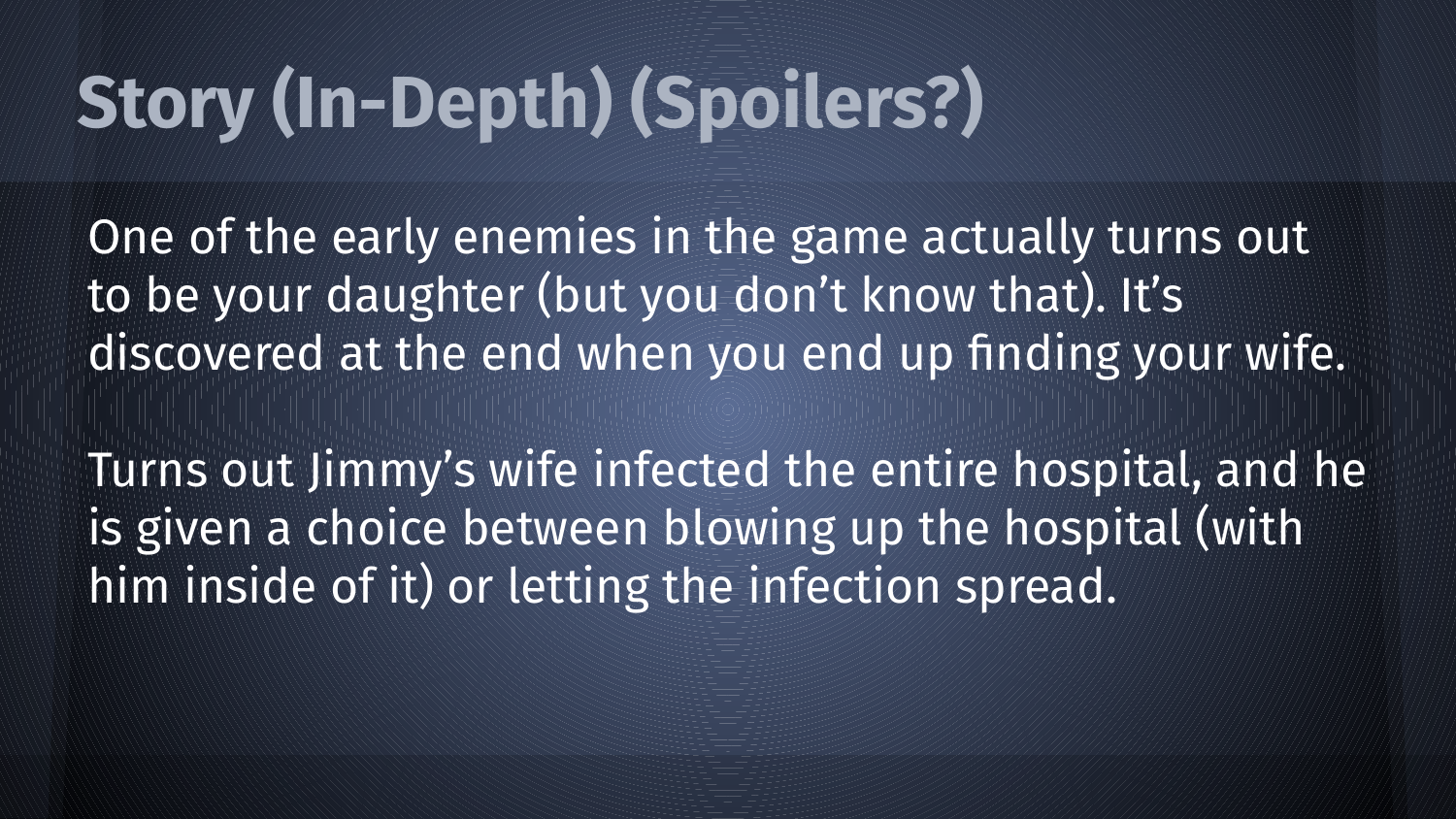

# Story (In-Depth) (Spoilers?)

One of the early enemies in the game actually turns out to be your daughter (but you don’t know that). It’s discovered at the end when you end up finding your wife.

Turns out Jimmy’s wife infected the entire hospital, and he is given a choice between blowing up the hospital (with him inside of it) or letting the infection spread.